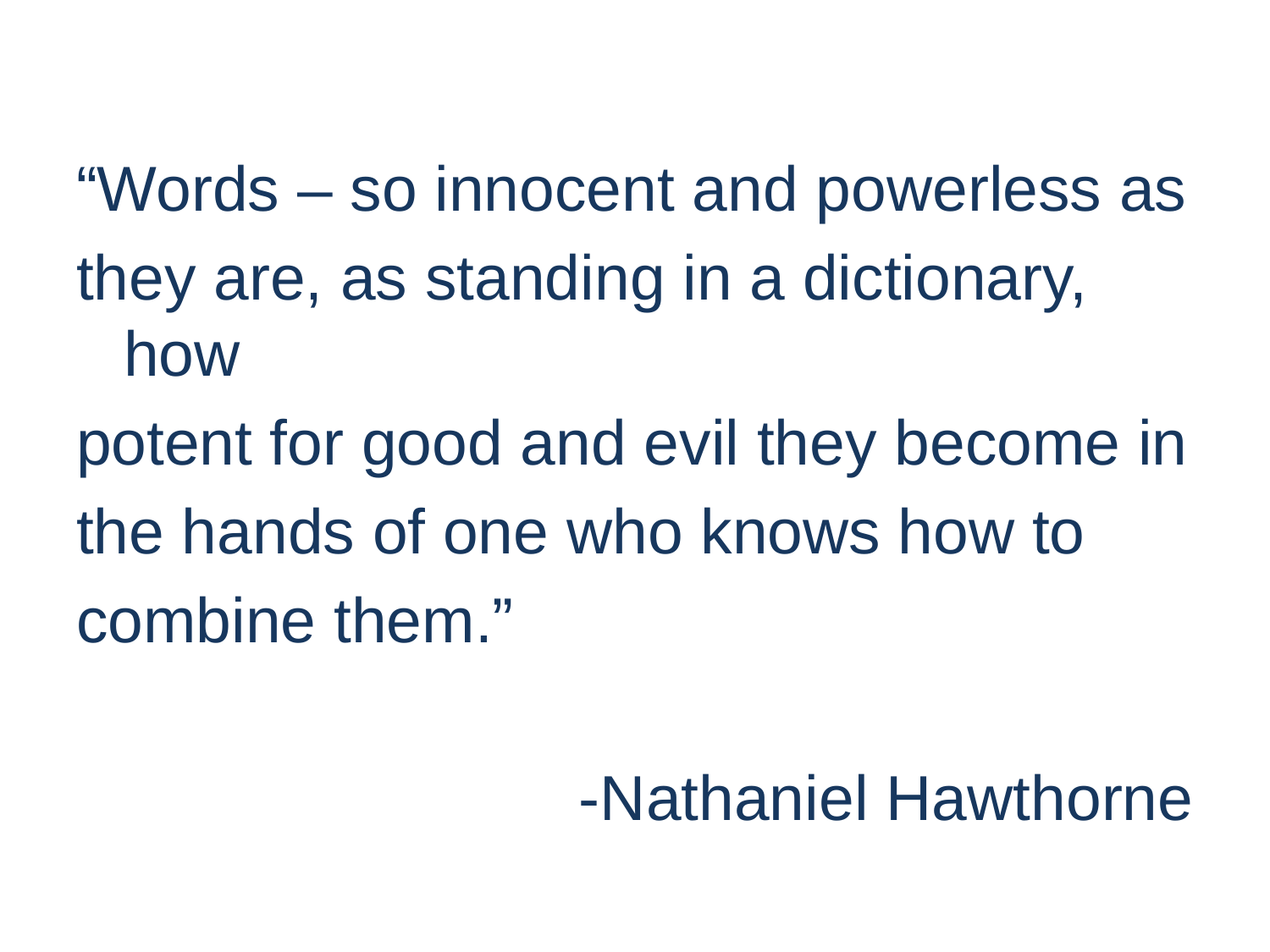

“Words – so innocent and powerless as
they are, as standing in a dictionary, how
potent for good and evil they become in
the hands of one who knows how to
combine them.”

-Nathaniel Hawthorne